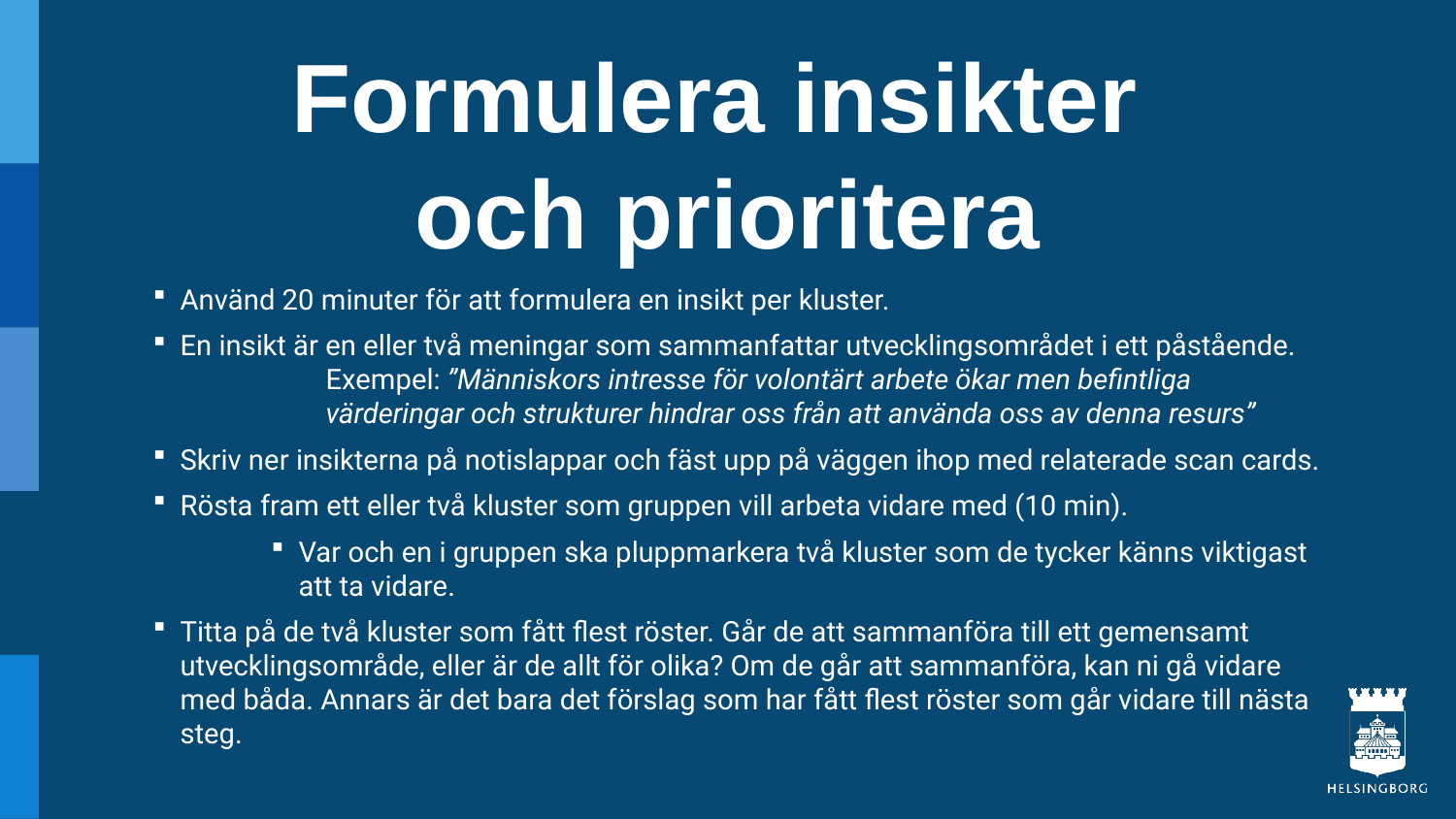

# Formulera insikter och prioritera
Använd 20 minuter för att formulera en insikt per kluster.
En insikt är en eller två meningar som sammanfattar utvecklingsområdet i ett påstående.
	Exempel: ”Människors intresse för volontärt arbete ökar men befintliga
	värderingar och strukturer hindrar oss från att använda oss av denna resurs”
Skriv ner insikterna på notislappar och fäst upp på väggen ihop med relaterade scan cards.
Rösta fram ett eller två kluster som gruppen vill arbeta vidare med (10 min).
Var och en i gruppen ska pluppmarkera två kluster som de tycker känns viktigast att ta vidare.
Titta på de två kluster som fått flest röster. Går de att sammanföra till ett gemensamt utvecklingsområde, eller är de allt för olika? Om de går att sammanföra, kan ni gå vidare med båda. Annars är det bara det förslag som har fått flest röster som går vidare till nästa steg.